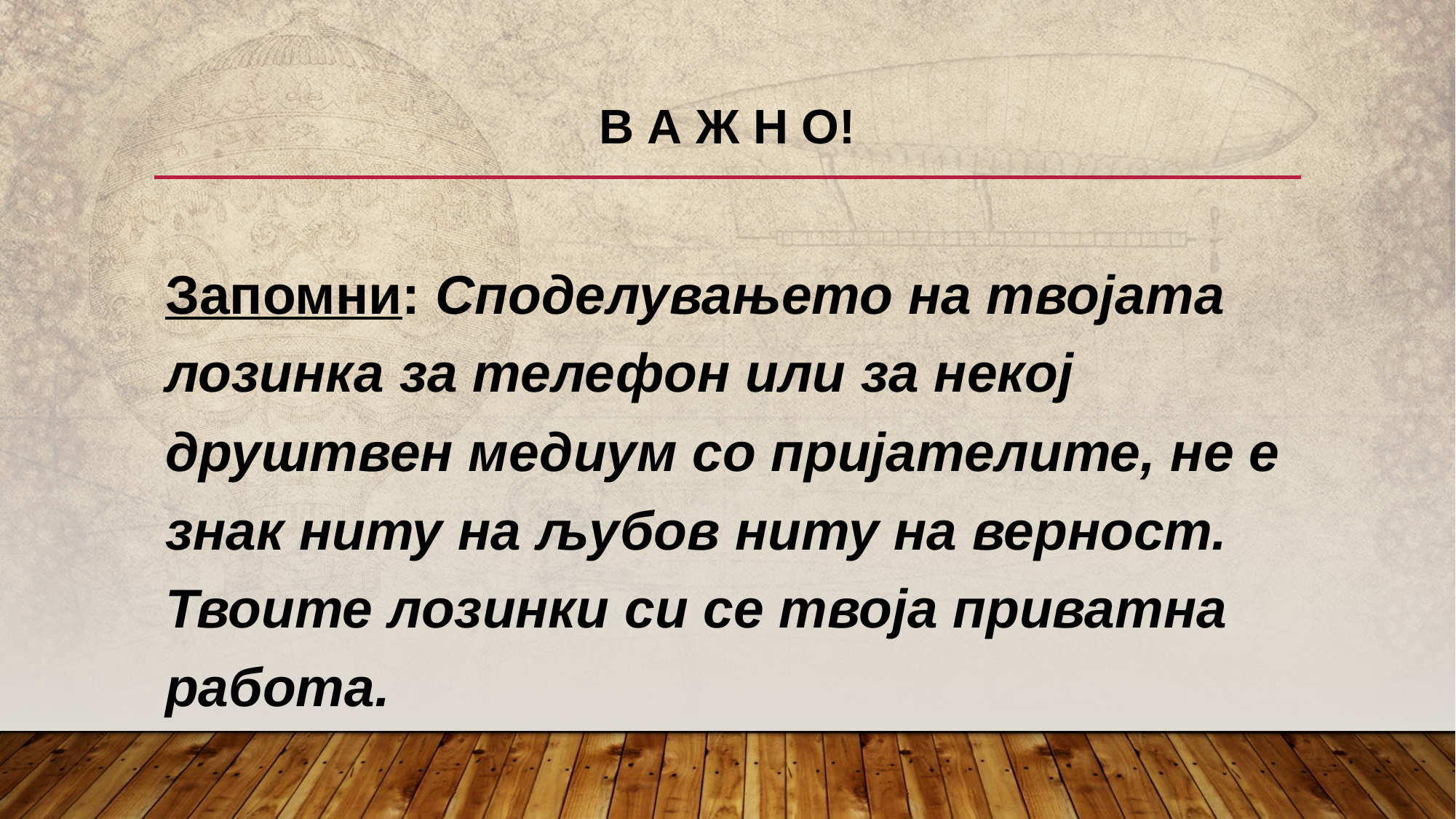

# В а ж н о!
Запомни: Споделувањето на твојата лозинка за телефон или за некој друштвен медиум со пријателите, не е знак ниту на љубов ниту на верност. Твоите лозинки си се твоја приватна работа.